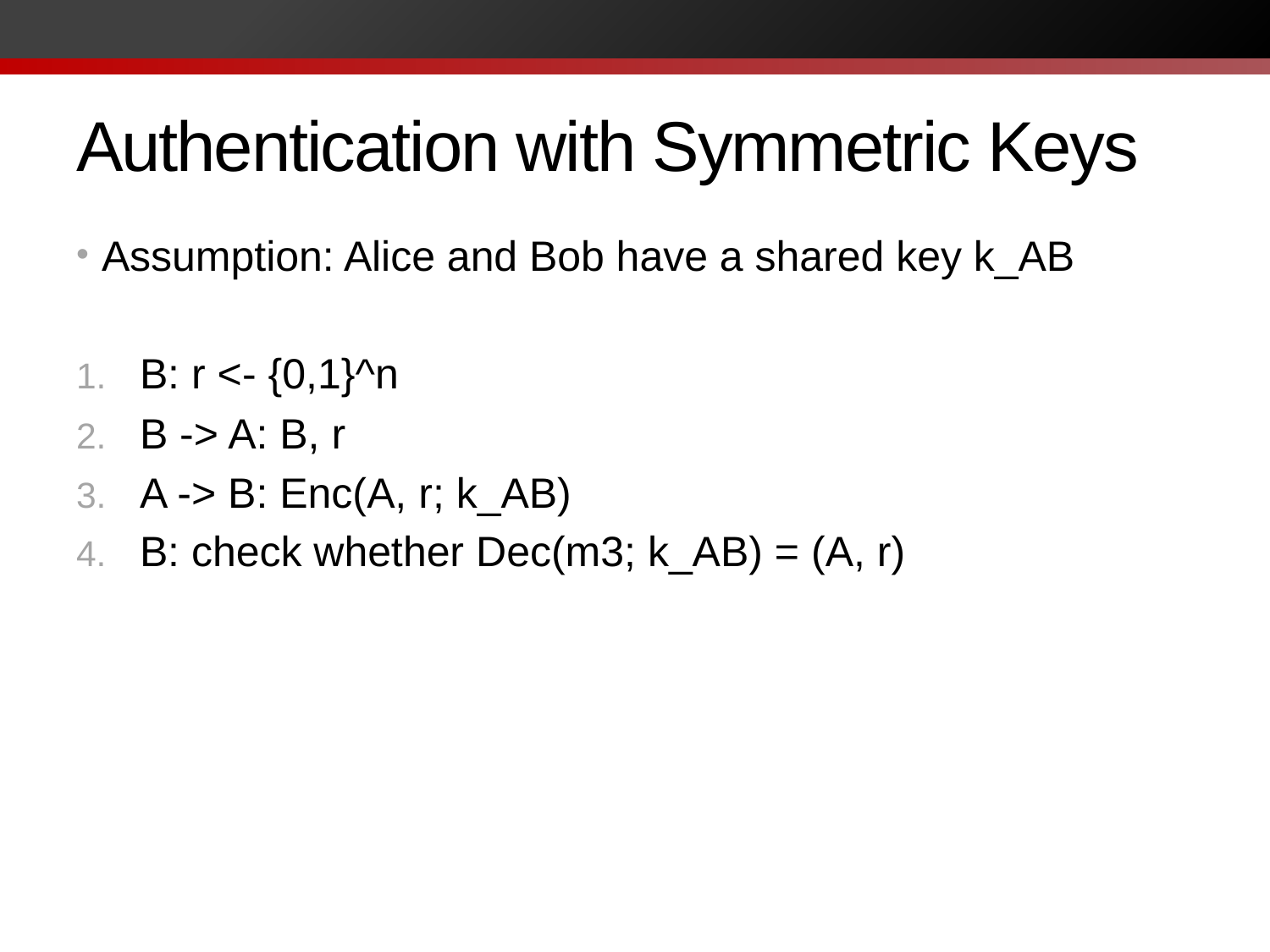

# Authentication with Symmetric Keys
Assumption: Alice and Bob have a shared key k_AB

B: r <- {0,1}^n
B -> A: B, r
A -> B: Enc(A, r; k_AB)
B: check whether Dec(m3; k_AB) = (A, r)